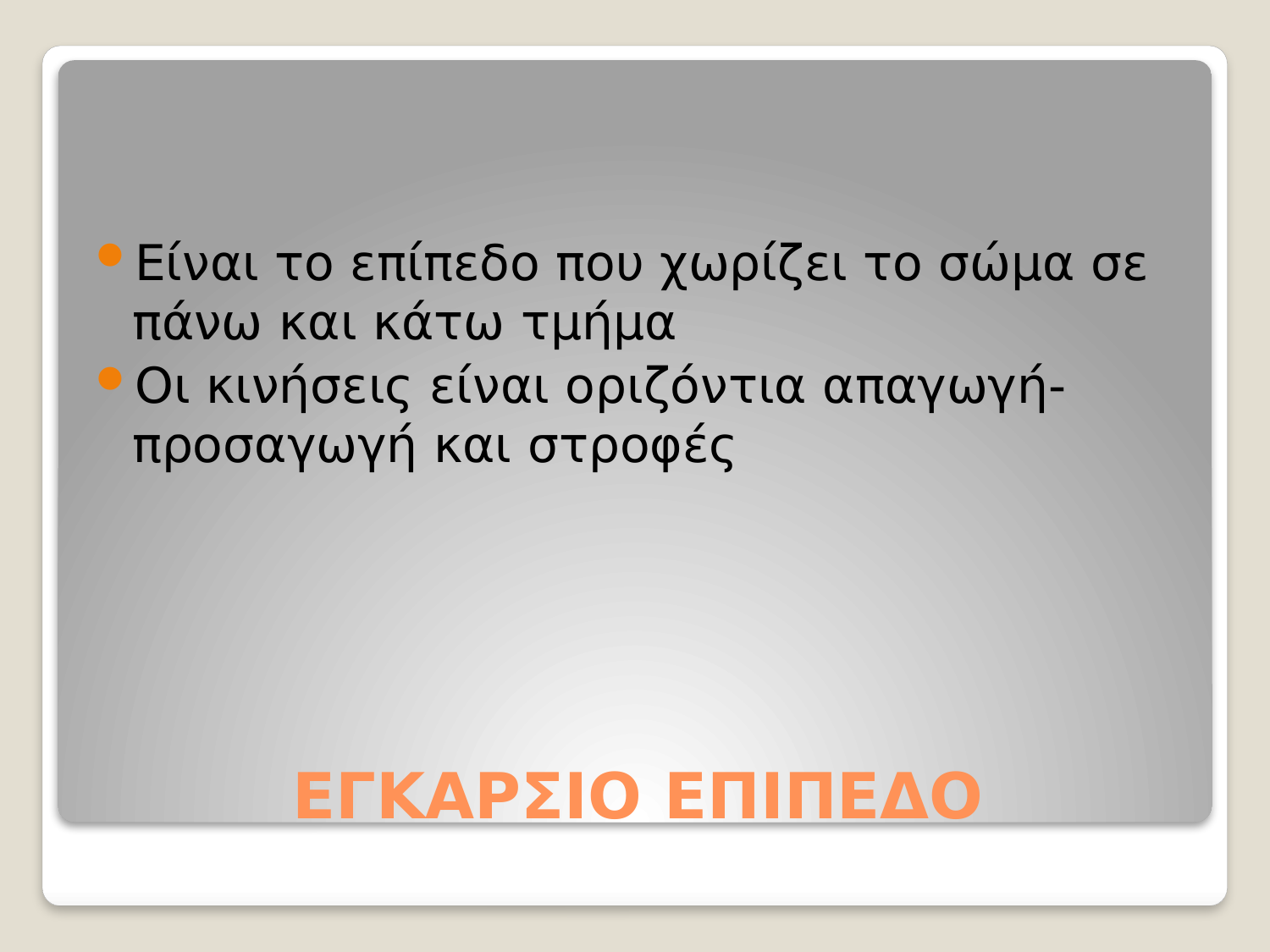

Είναι το επίπεδο που χωρίζει το σώμα σε πάνω και κάτω τμήμα
Οι κινήσεις είναι οριζόντια απαγωγή- προσαγωγή και στροφές
# ΕΓΚΑΡΣΙΟ ΕΠΙΠΕΔΟ